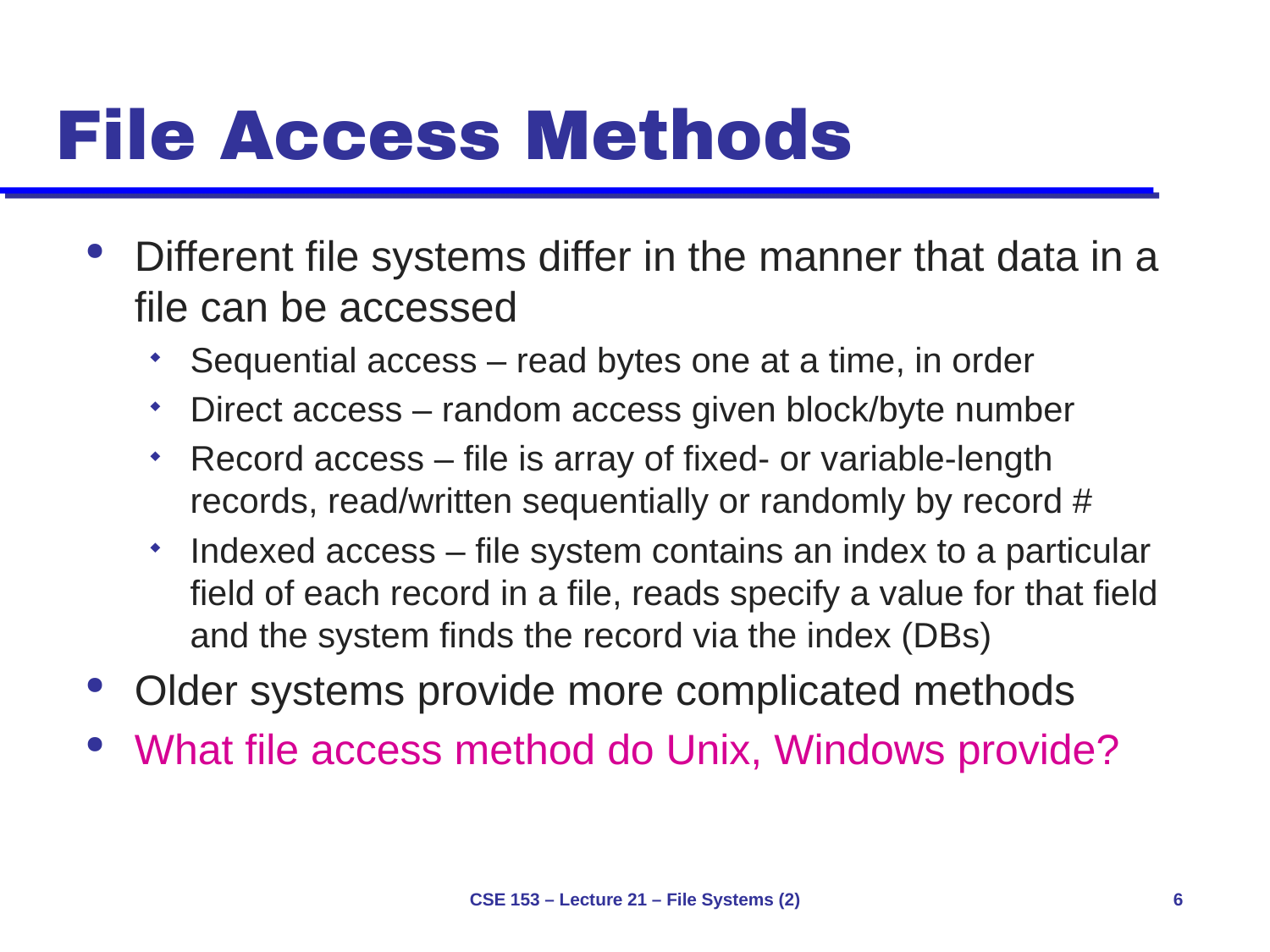

# File Access Methods
Different file systems differ in the manner that data in a file can be accessed
Sequential access – read bytes one at a time, in order
Direct access – random access given block/byte number
Record access – file is array of fixed- or variable-length records, read/written sequentially or randomly by record #
Indexed access – file system contains an index to a particular field of each record in a file, reads specify a value for that field and the system finds the record via the index (DBs)
Older systems provide more complicated methods
What file access method do Unix, Windows provide?

CSE 153 – Lecture 21 – File Systems (2)
6